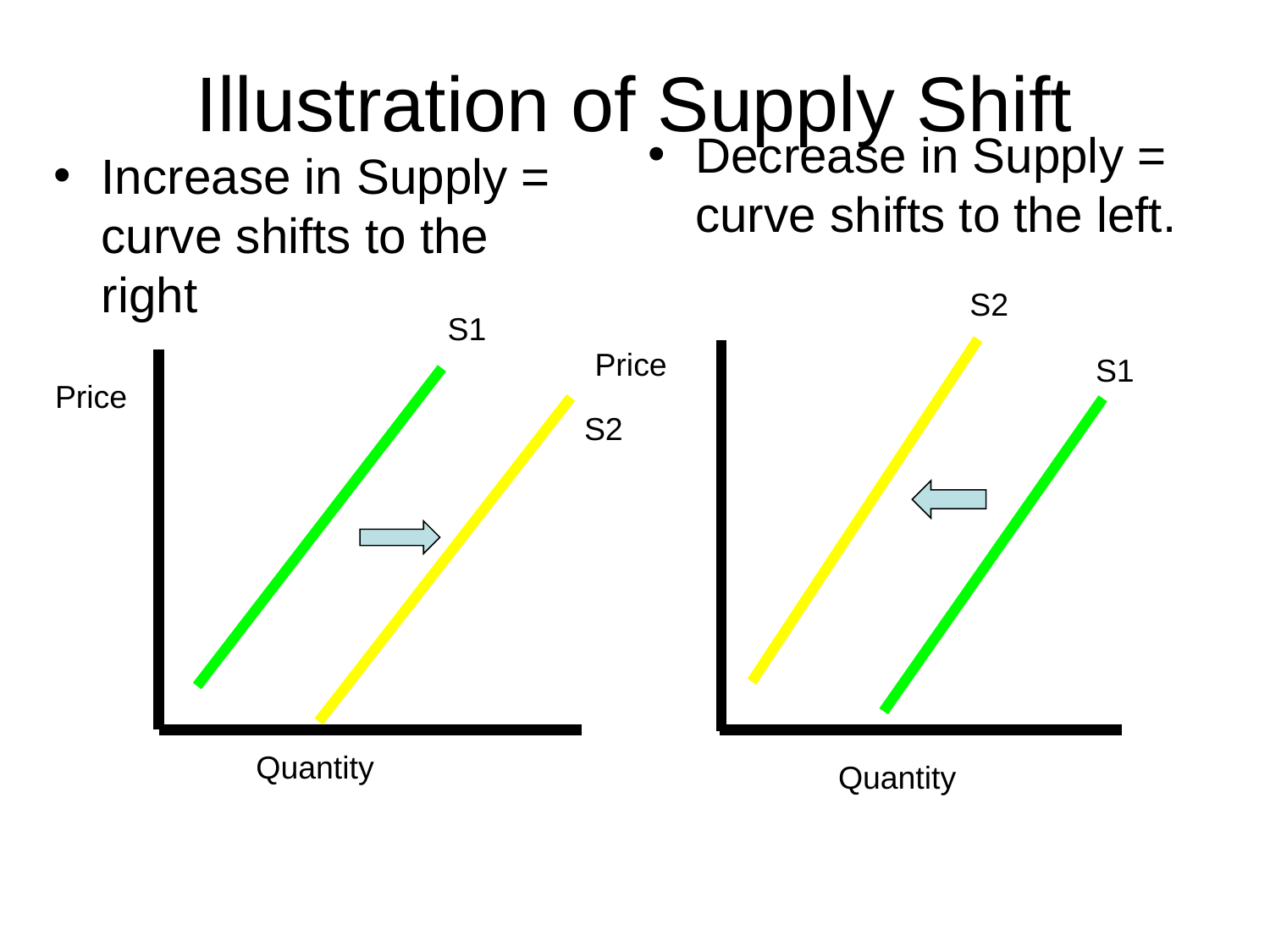

# Illustration of Supply Shift
Decrease in Supply = curve shifts to the left.
Increase in Supply = curve shifts to the right

S2
S1
Price
S1
Price
S2

Quantity
Quantity